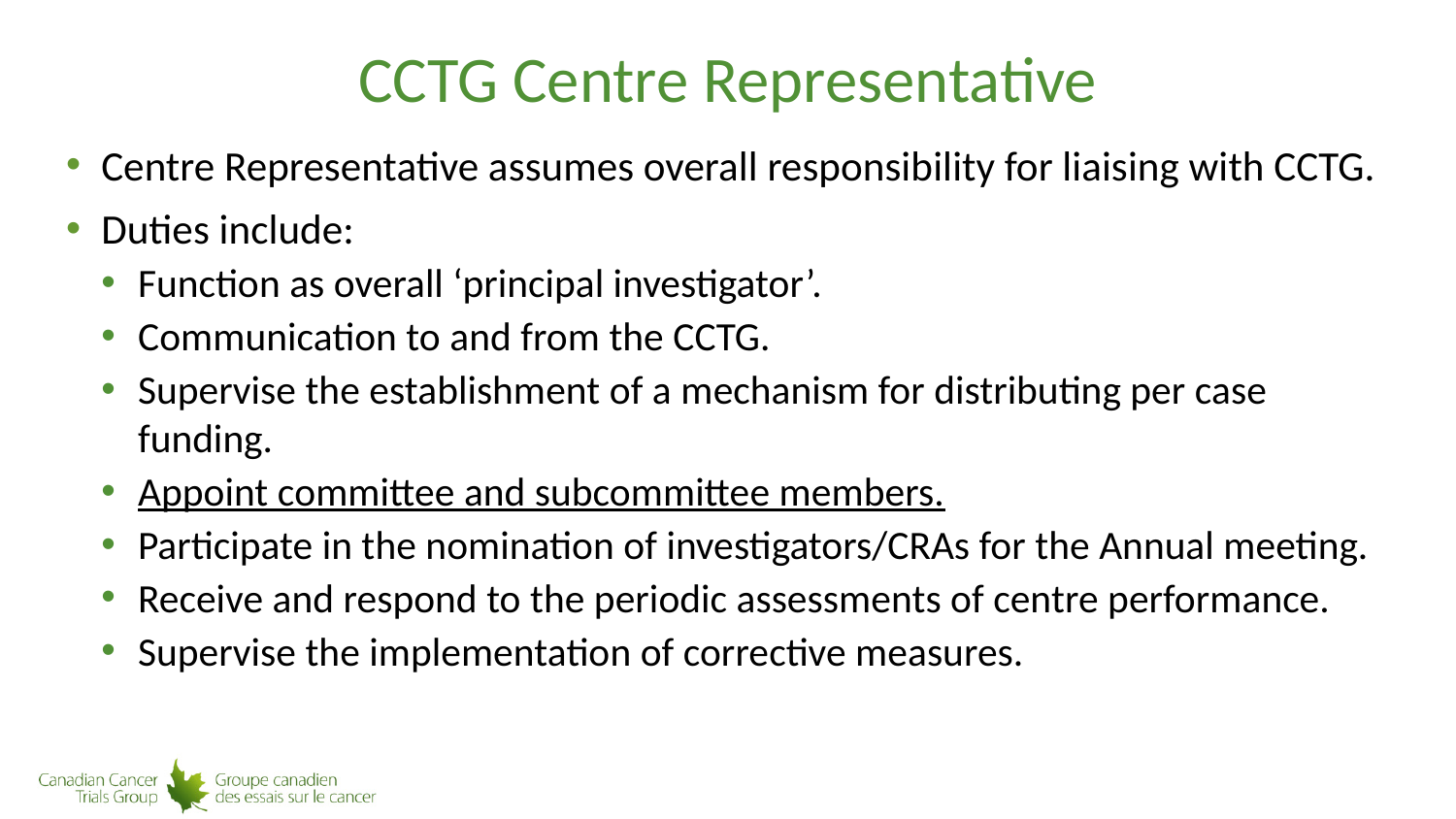

# CCTG Centre Representative
Centre Representative assumes overall responsibility for liaising with CCTG.
Duties include:
Function as overall ‘principal investigator’.
Communication to and from the CCTG.
Supervise the establishment of a mechanism for distributing per case funding.
Appoint committee and subcommittee members.
Participate in the nomination of investigators/CRAs for the Annual meeting.
Receive and respond to the periodic assessments of centre performance.
Supervise the implementation of corrective measures.